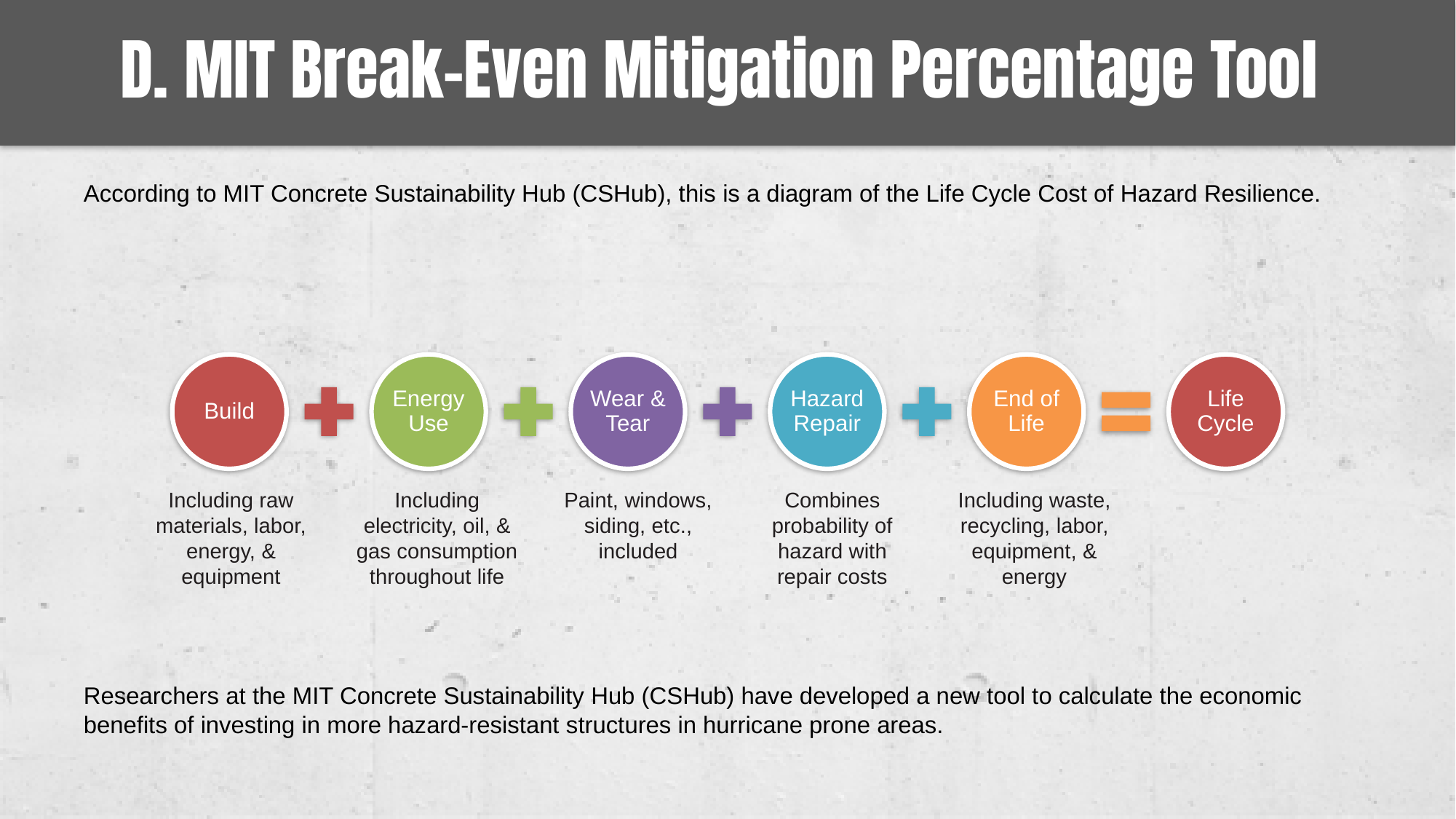

# D. MIT Break-Even Mitigation Percentage Tool
According to MIT Concrete Sustainability Hub (CSHub), this is a diagram of the Life Cycle Cost of Hazard Resilience.

Researchers at the MIT Concrete Sustainability Hub (CSHub) have developed a new tool to calculate the economic benefits of investing in more hazard-resistant structures in hurricane prone areas.

Build

Energy Use

Wear & Tear

Hazard Repair

End of Life

Life Cycle
Paint, windows, siding, etc., included
Including raw materials, labor, energy, & equipment
Including electricity, oil, & gas consumption throughout life
Combines probability of hazard with repair costs
Including waste, recycling, labor, equipment, & energy